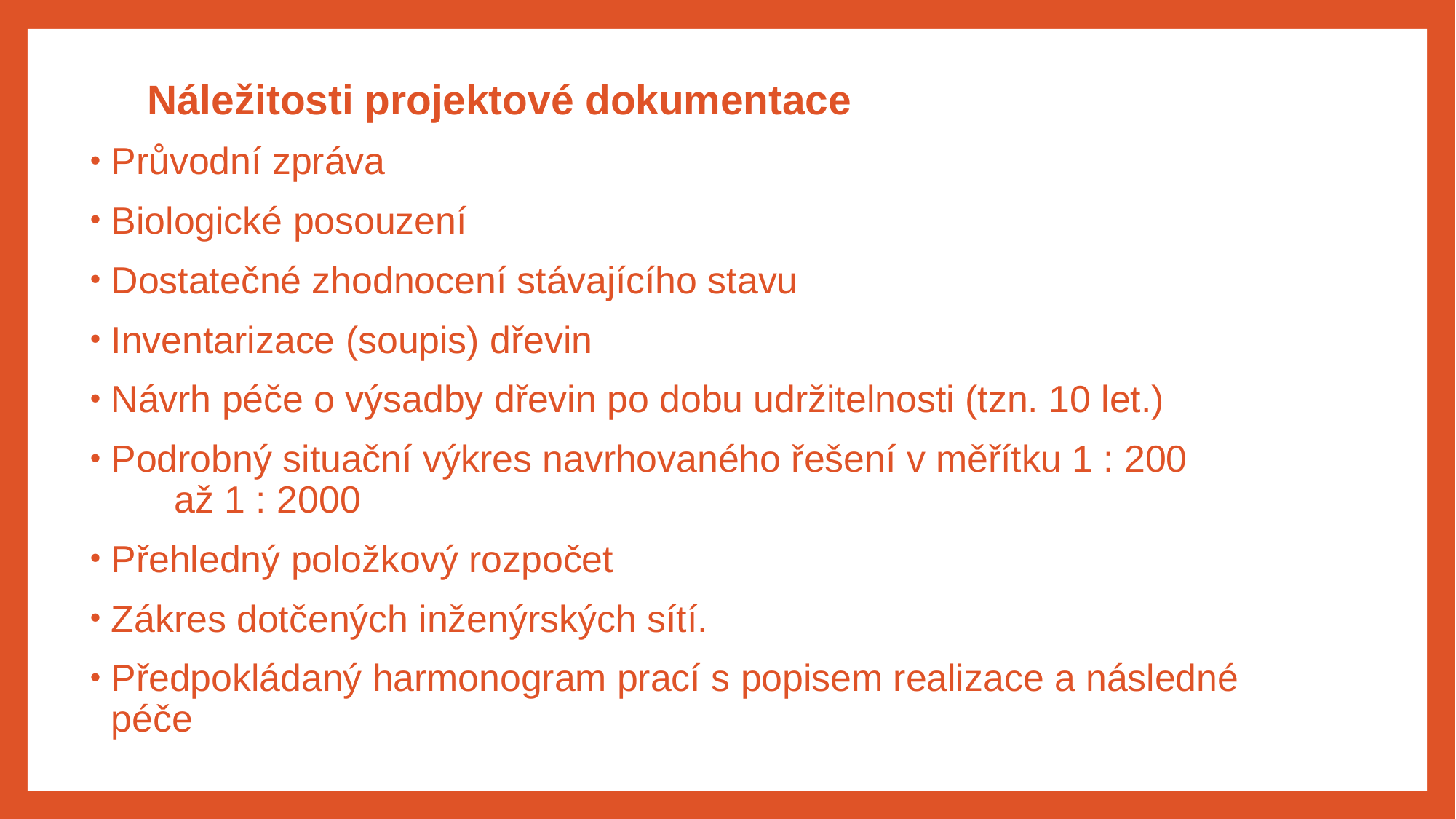

# Náležitosti projektové dokumentace
Průvodní zpráva
Biologické posouzení
Dostatečné zhodnocení stávajícího stavu
Inventarizace (soupis) dřevin
Návrh péče o výsadby dřevin po dobu udržitelnosti (tzn. 10 let.)
Podrobný situační výkres navrhovaného řešení v měřítku 1 : 200                 až 1 : 2000
Přehledný položkový rozpočet
Zákres dotčených inženýrských sítí.
Předpokládaný harmonogram prací s popisem realizace a následné péče